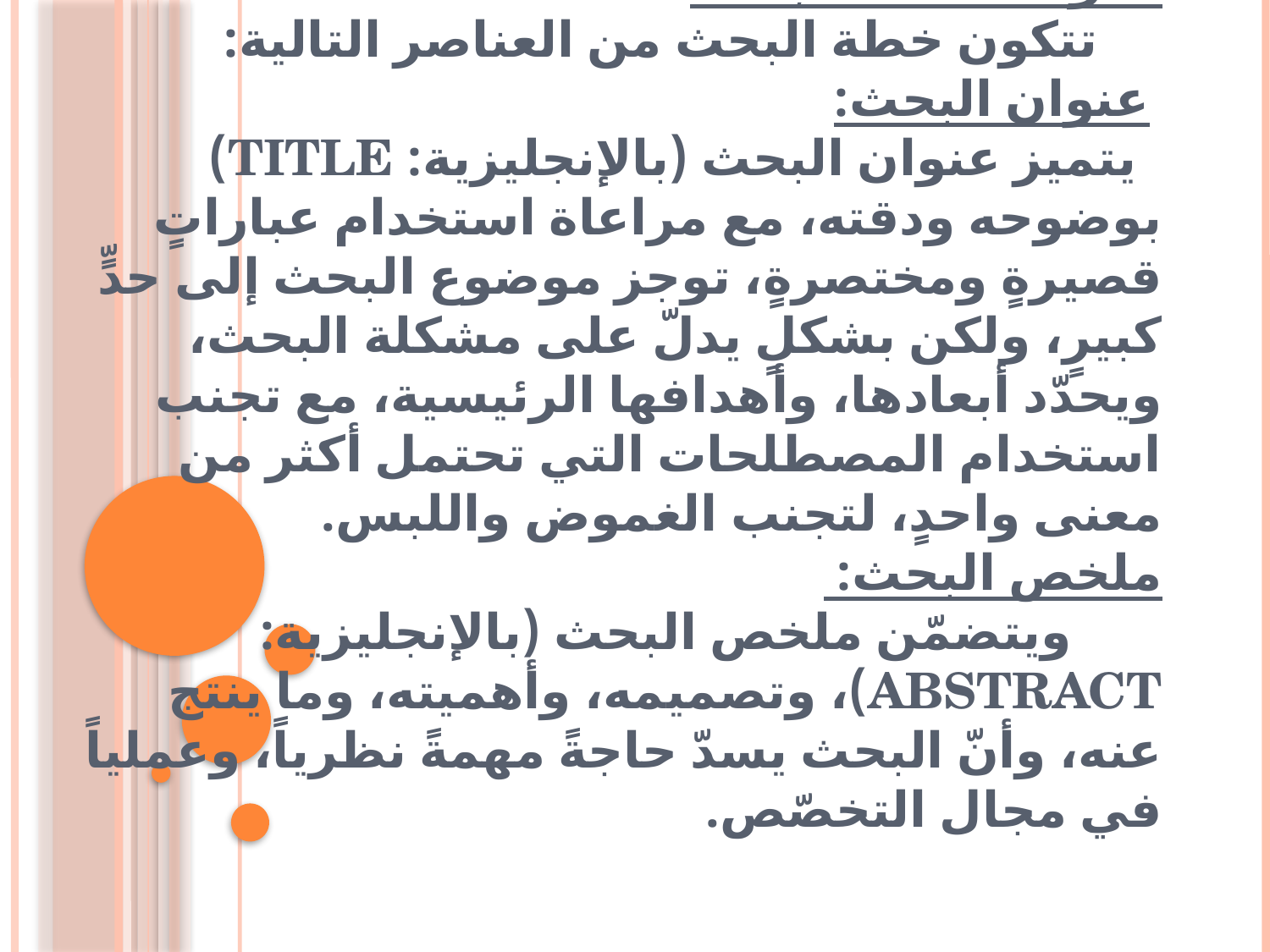

# مكوّنات خطة البحث تتكون خطة البحث من العناصر التالية: عنوان البحث: يتميز عنوان البحث (بالإنجليزية: Title) بوضوحه ودقته، مع مراعاة استخدام عباراتٍ قصيرةٍ ومختصرةٍ، توجز موضوع البحث إلى حدٍّ كبيرٍ، ولكن بشكلٍ يدلّ على مشكلة البحث، ويحدّد أبعادها، وأهدافها الرئيسية، مع تجنب استخدام المصطلحات التي تحتمل أكثر من معنى واحدٍ، لتجنب الغموض واللبس. ملخص البحث: ويتضمّن ملخص البحث (بالإنجليزية: Abstract)، وتصميمه، وأهميته، وما ينتج عنه، وأنّ البحث يسدّ حاجةً مهمةً نظرياً، وعملياً في مجال التخصّص.